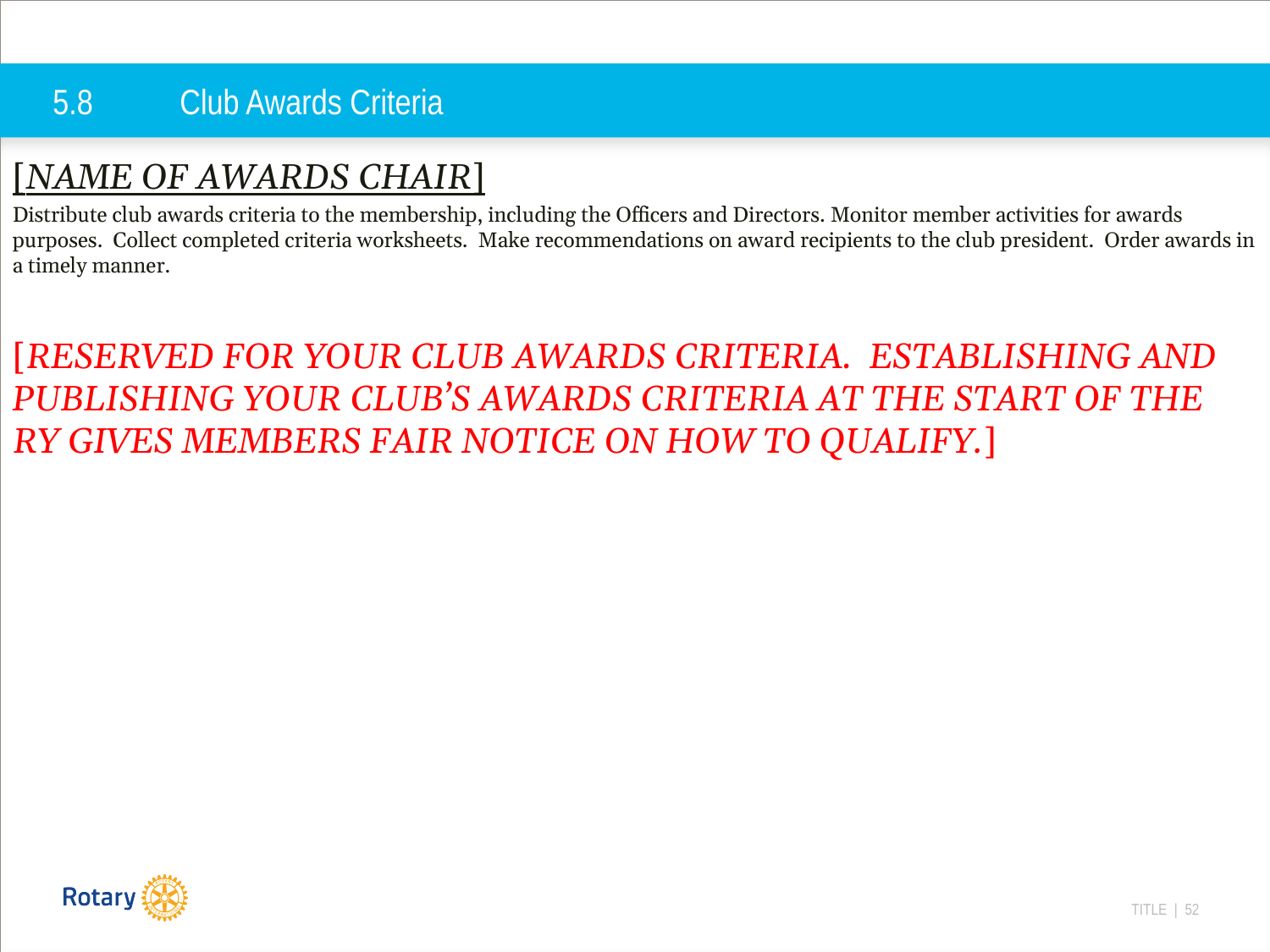

# 5.8	Club Awards Criteria
[NAME OF AWARDS CHAIR]
Distribute club awards criteria to the membership, including the Officers and Directors. Monitor member activities for awards purposes.  Collect completed criteria worksheets.  Make recommendations on award recipients to the club president.  Order awards in a timely manner.

[RESERVED FOR YOUR CLUB AWARDS CRITERIA.  ESTABLISHING AND PUBLISHING YOUR CLUB’S AWARDS CRITERIA AT THE START OF THE RY GIVES MEMBERS FAIR NOTICE ON HOW TO QUALIFY.]